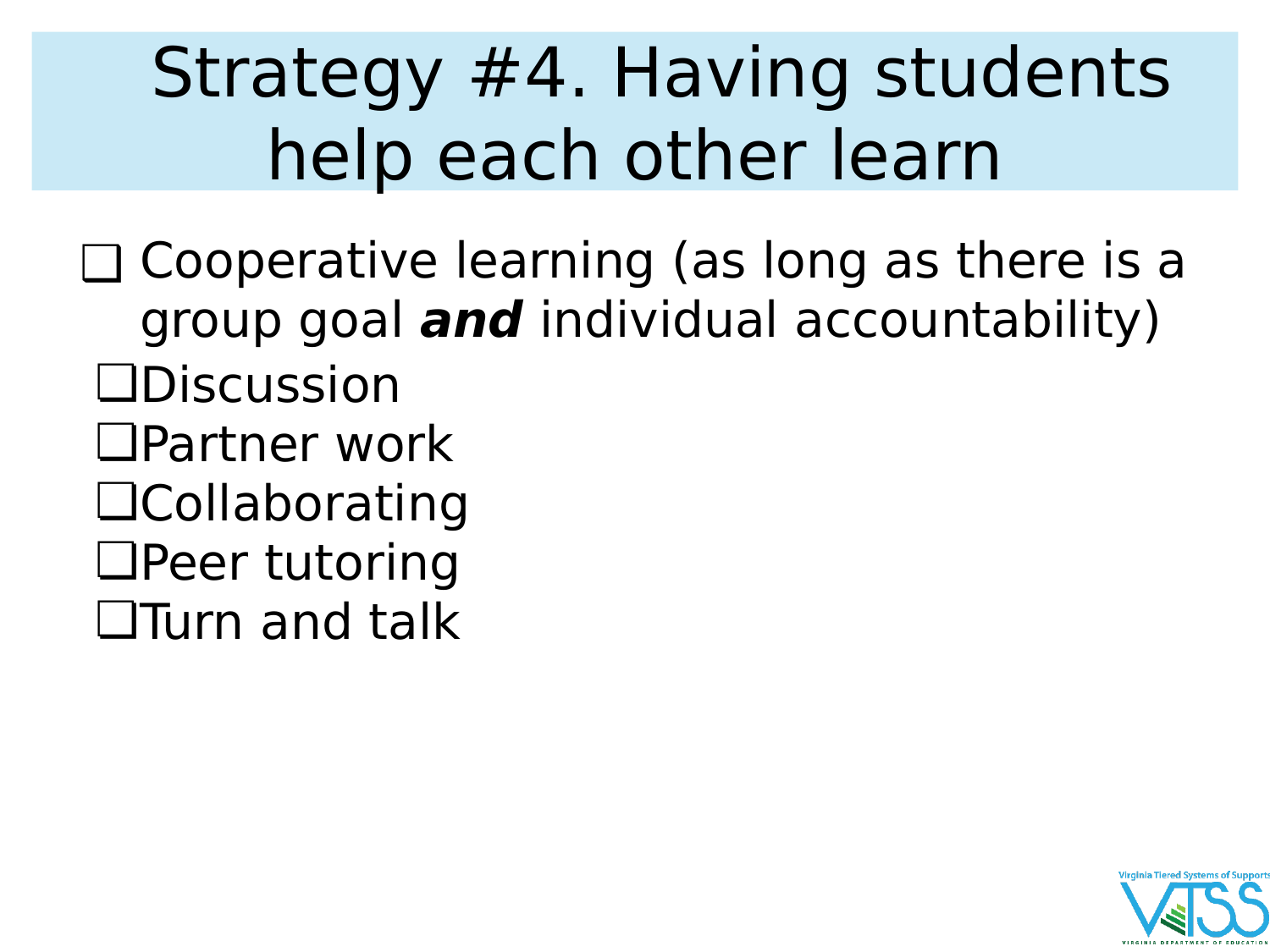

# Strategy #4. Having students help each other learn
Cooperative learning (as long as there is a group goal and individual accountability)
Discussion
Partner work
Collaborating
Peer tutoring
Turn and talk